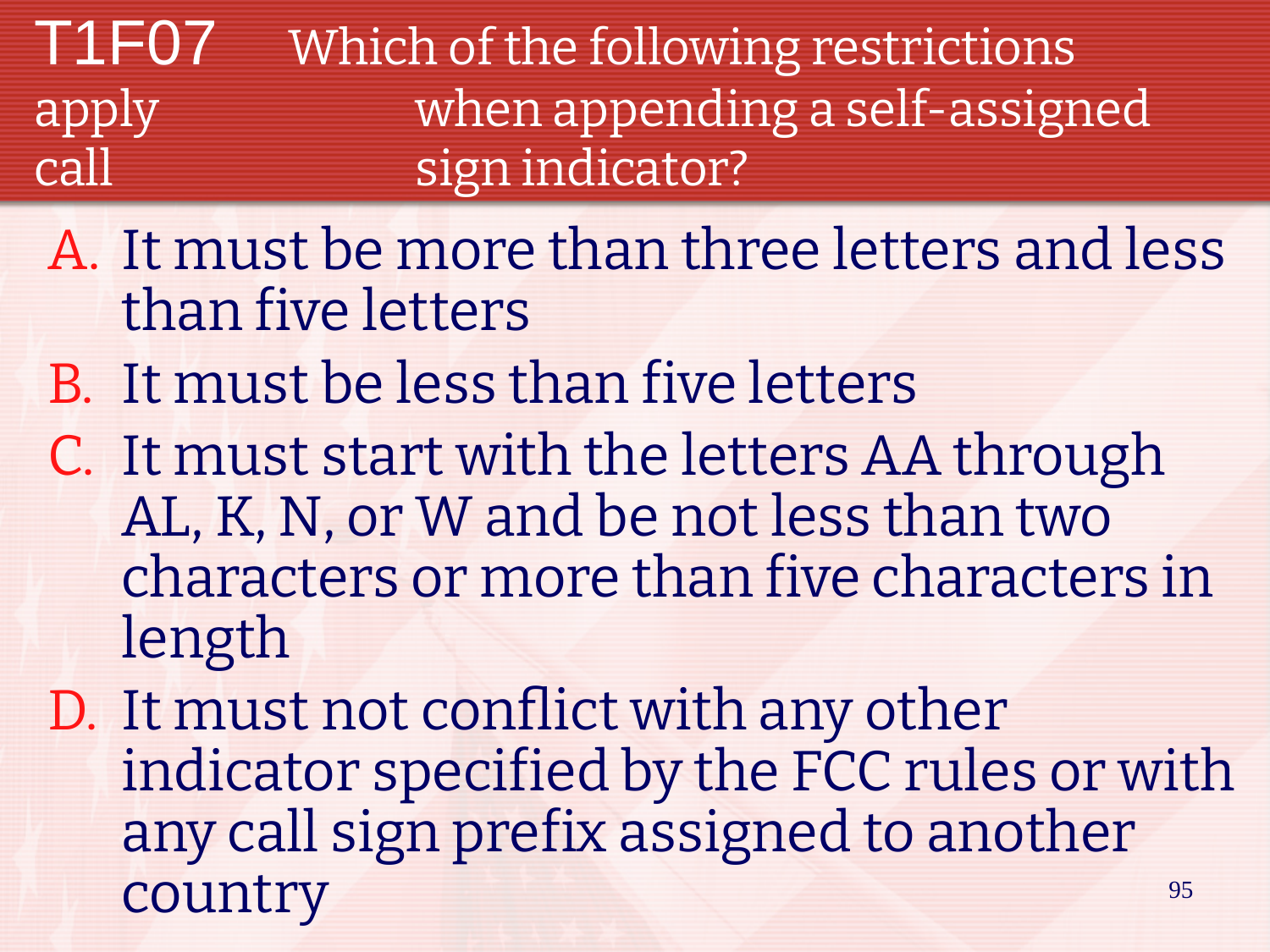

# T1F07	Which of the following restrictions apply 		when appending a self-assigned call 			sign indicator?
It must be more than three letters and less than five letters
It must be less than five letters
It must start with the letters AA through AL, K, N, or W and be not less than two characters or more than five characters in length
It must not conflict with any other indicator specified by the FCC rules or with any call sign prefix assigned to another country
95